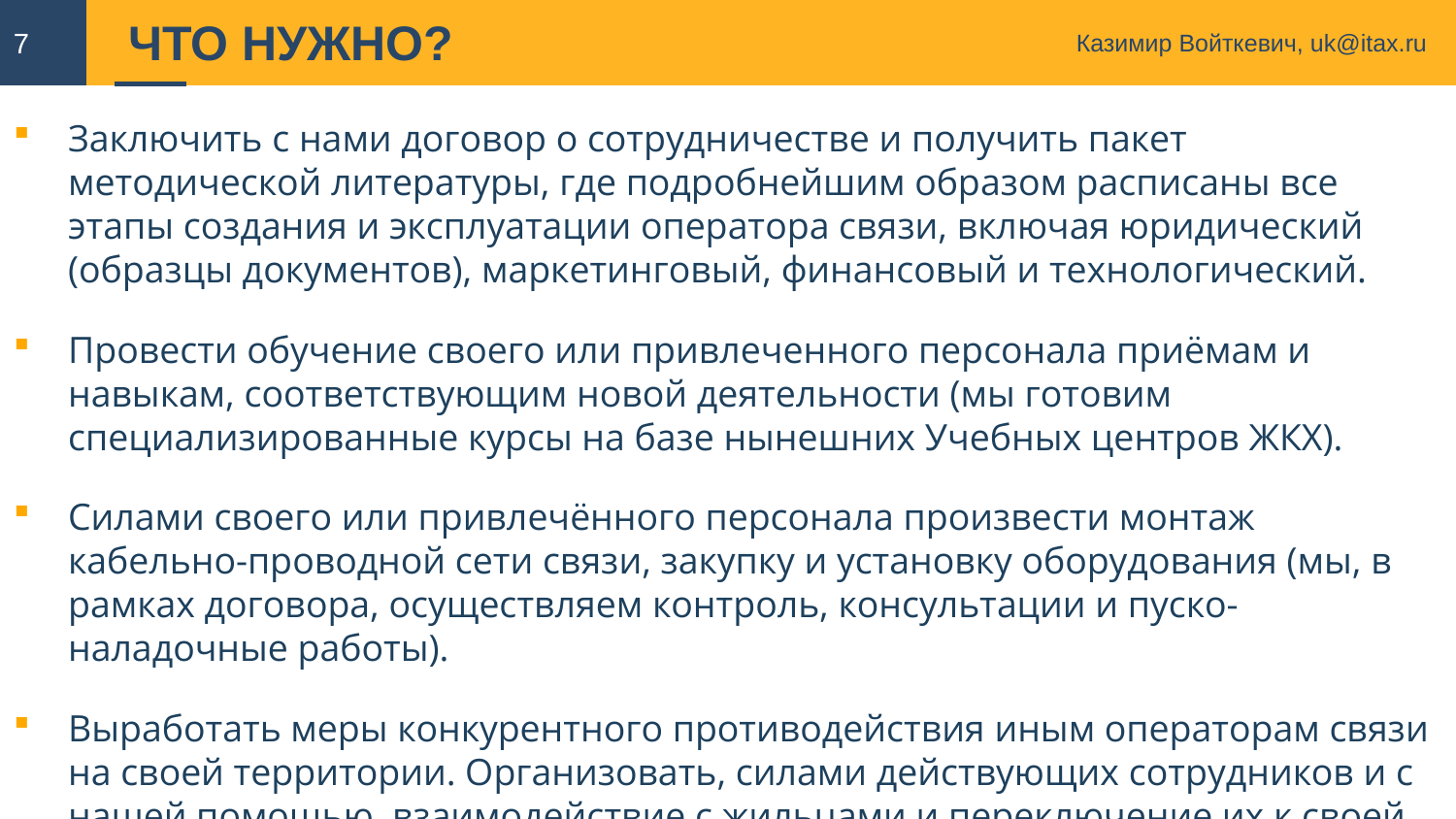

7
Казимир Войткевич, uk@itax.ru
# ЧТО НУЖНО?
Заключить с нами договор о сотрудничестве и получить пакет методической литературы, где подробнейшим образом расписаны все этапы создания и эксплуатации оператора связи, включая юридический (образцы документов), маркетинговый, финансовый и технологический.
Провести обучение своего или привлеченного персонала приёмам и навыкам, соответствующим новой деятельности (мы готовим специализированные курсы на базе нынешних Учебных центров ЖКХ).
Силами своего или привлечённого персонала произвести монтаж кабельно-проводной сети связи, закупку и установку оборудования (мы, в рамках договора, осуществляем контроль, консультации и пуско-наладочные работы).
Выработать меры конкурентного противодействия иным операторам связи на своей территории. Организовать, силами действующих сотрудников и с нашей помощью, взаимодействие с жильцами и переключение их к своей сети.